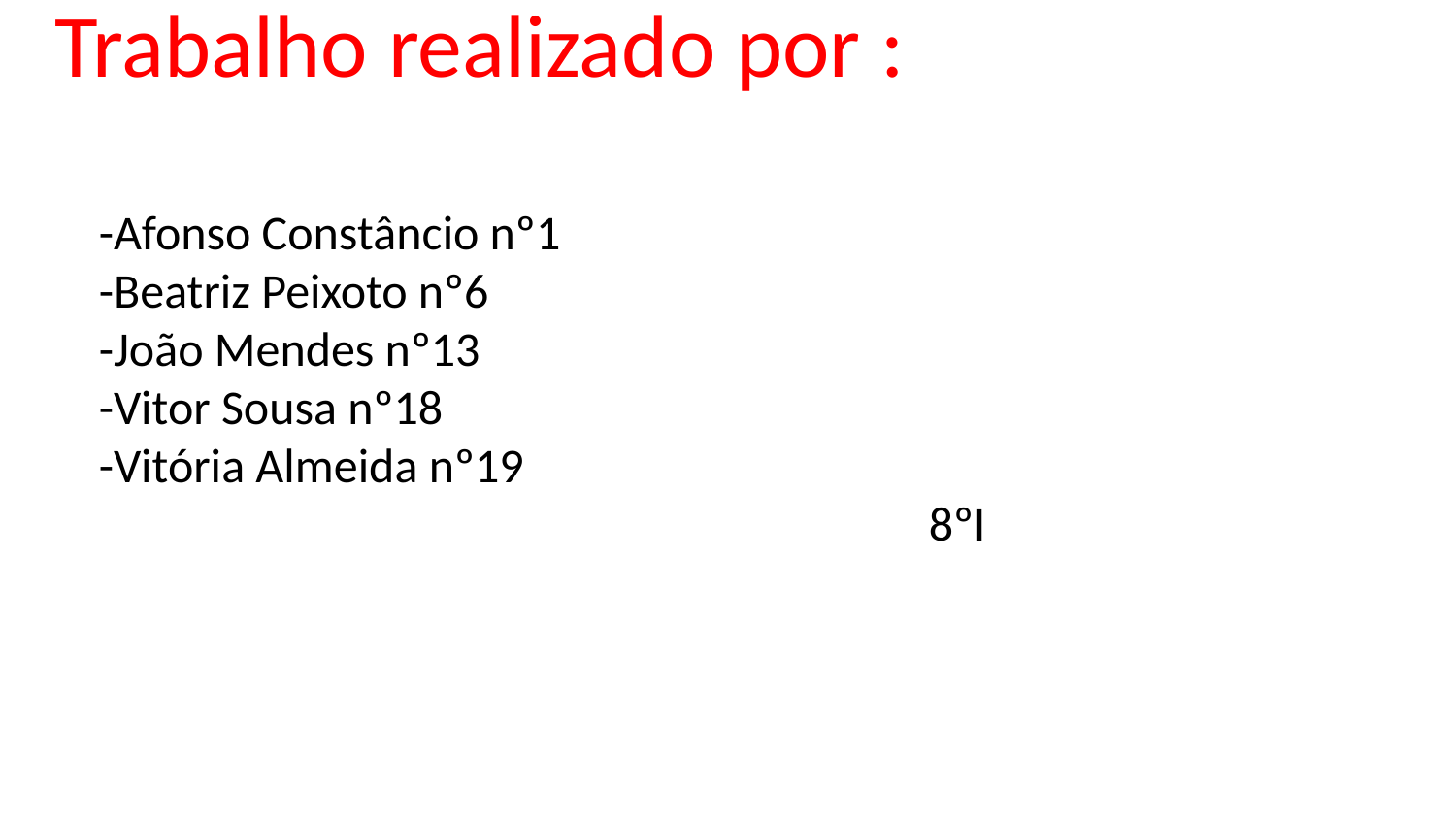

# Trabalho realizado por :
    -Afonso Constâncio nº1
    -Beatriz Peixoto nº6
    -João Mendes nº13
    -Vitor Sousa nº18
    -Vitória Almeida nº19
                                                                                8ºI